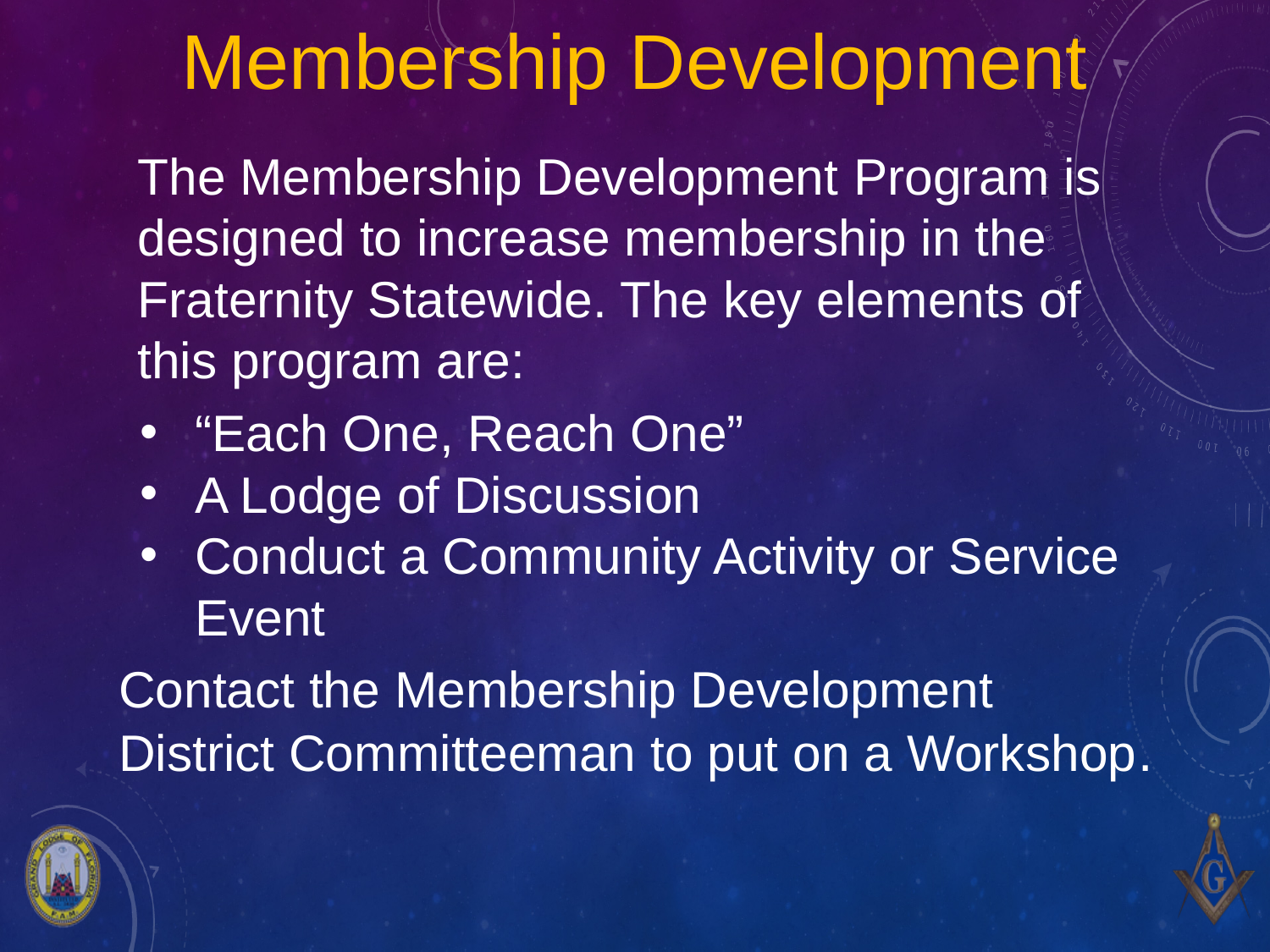

Membership Development
The Membership Development Program is  designed to increase membership in the Fraternity Statewide. The key elements of this program are:
“Each One, Reach One”
A Lodge of Discussion
Conduct a Community Activity or Service Event
Contact the Membership Development District Committeeman to put on a Workshop.